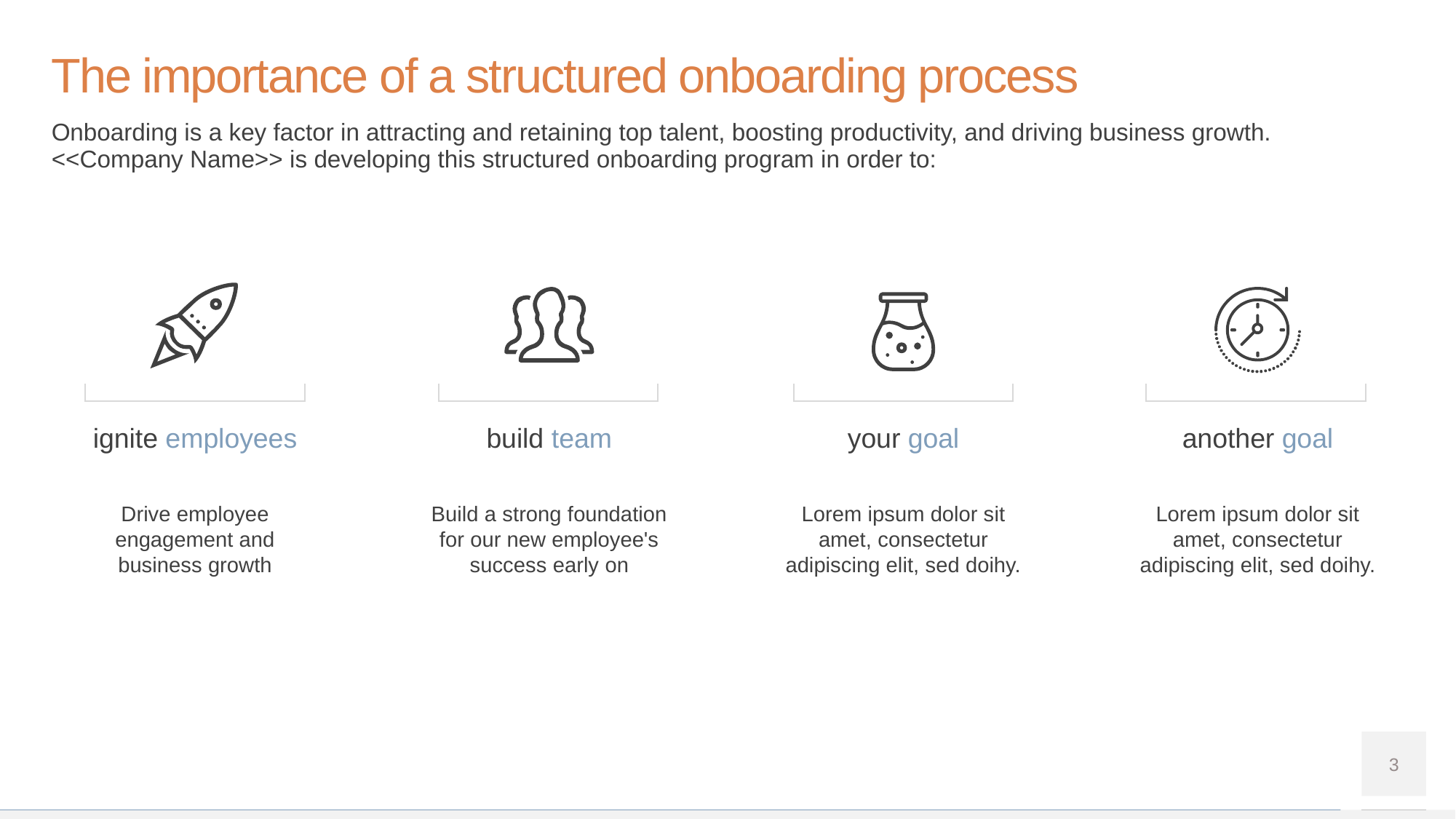

# The importance of a structured onboarding process
Onboarding is a key factor in attracting and retaining top talent, boosting productivity, and driving business growth.
<<Company Name>> is developing this structured onboarding program in order to:

ignite employees
build team
your goal
another goal
Drive employee engagement and business growth
Build a strong foundation for our new employee's success early on
Lorem ipsum dolor sit amet, consectetur adipiscing elit, sed doihy.
Lorem ipsum dolor sit amet, consectetur adipiscing elit, sed doihy.
3